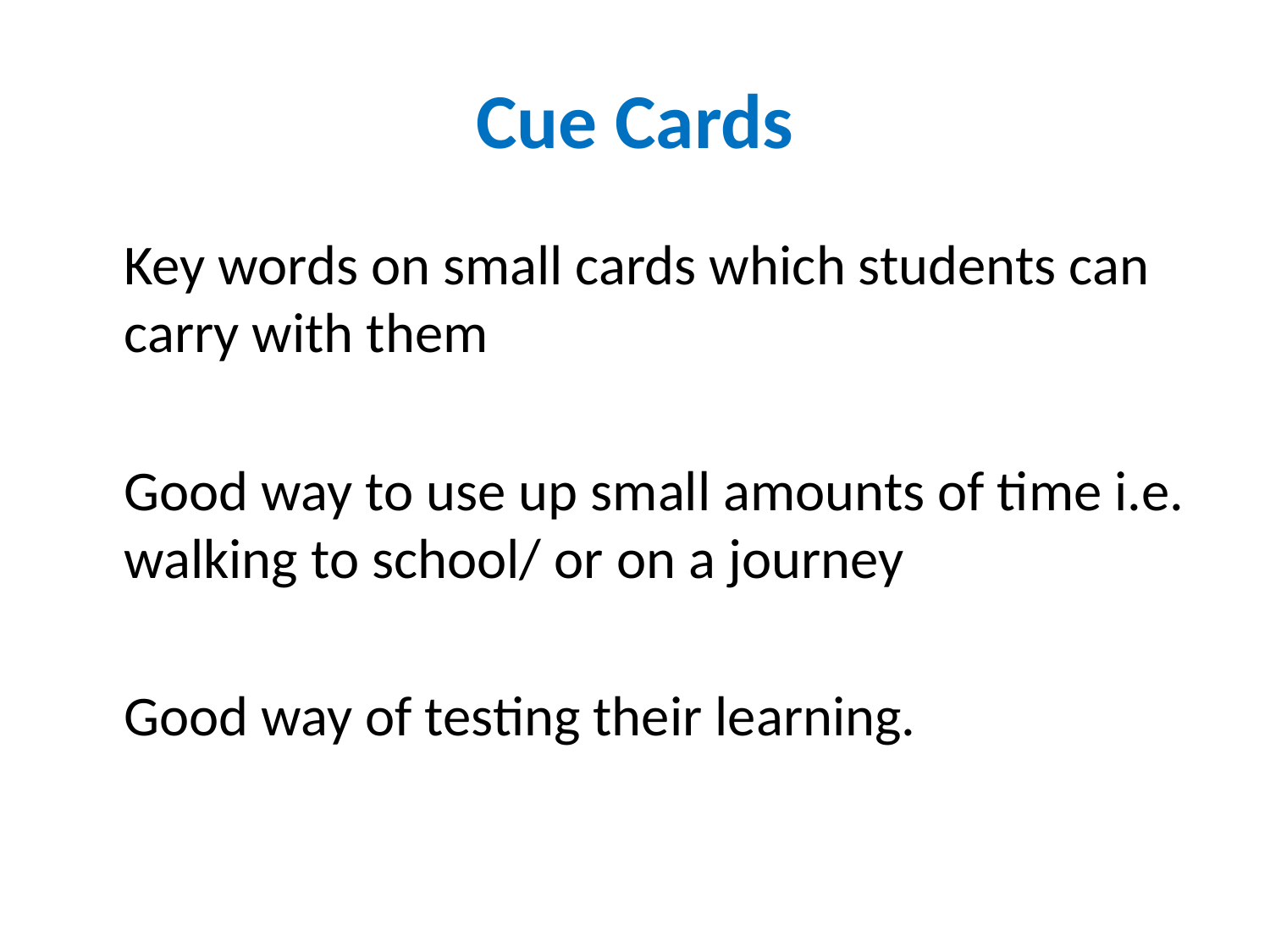

# Cue Cards
	Key words on small cards which students can carry with them

	Good way to use up small amounts of time i.e. walking to school/ or on a journey

	Good way of testing their learning.